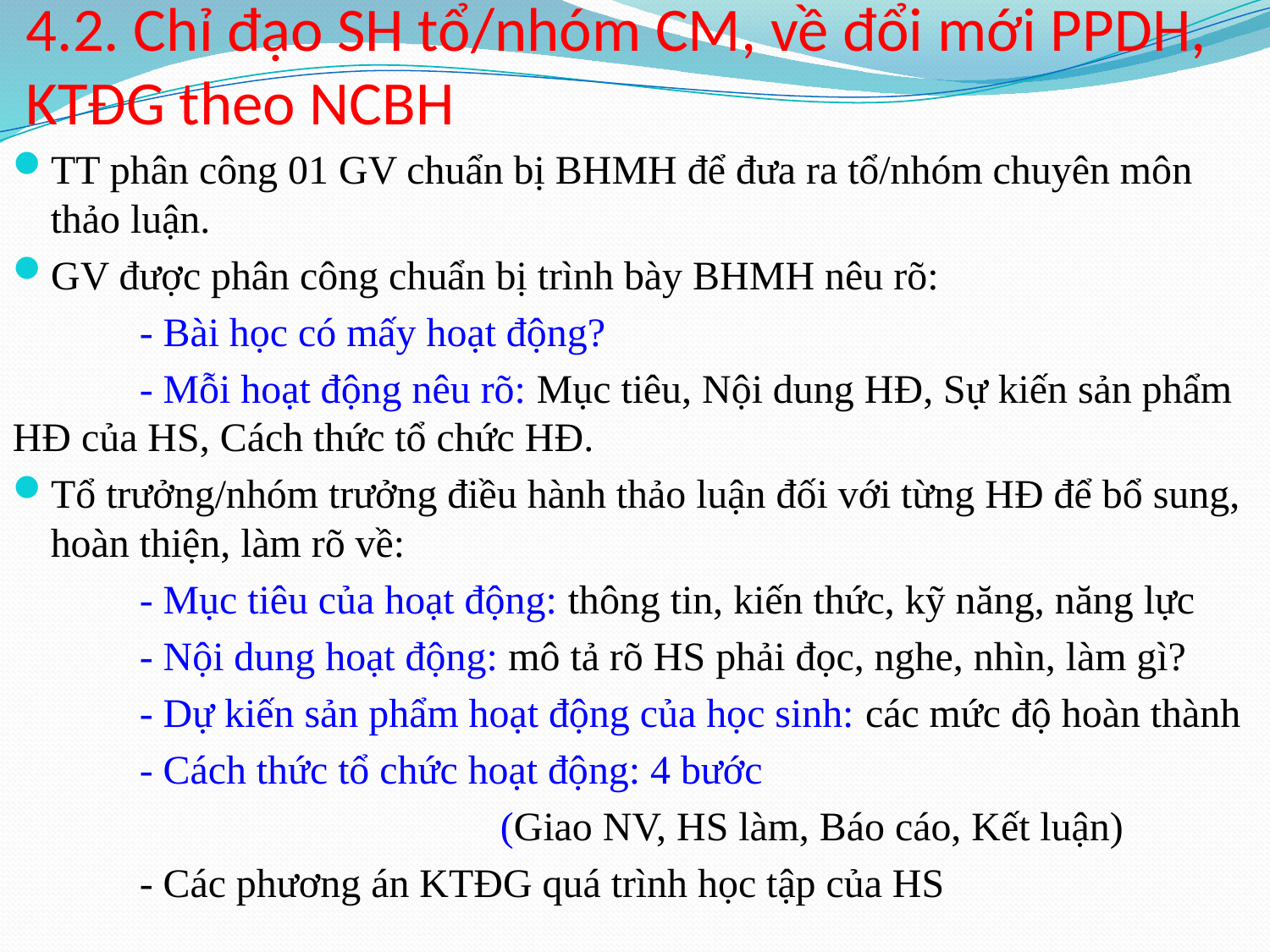

# 4.2. Chỉ đạo SH tổ/nhóm CM, về đổi mới PPDH, KTĐG theo NCBH
TT phân công 01 GV chuẩn bị BHMH để đưa ra tổ/nhóm chuyên môn thảo luận.
GV được phân công chuẩn bị trình bày BHMH nêu rõ:
	- Bài học có mấy hoạt động?
	- Mỗi hoạt động nêu rõ: Mục tiêu, Nội dung HĐ, Sự kiến sản phẩm HĐ của HS, Cách thức tổ chức HĐ.
Tổ trưởng/nhóm trưởng điều hành thảo luận đối với từng HĐ để bổ sung, hoàn thiện, làm rõ về:
	- Mục tiêu của hoạt động: thông tin, kiến thức, kỹ năng, năng lực
	- Nội dung hoạt động: mô tả rõ HS phải đọc, nghe, nhìn, làm gì?
	- Dự kiến sản phẩm hoạt động của học sinh: các mức độ hoàn thành
	- Cách thức tổ chức hoạt động: 4 bước
                                                (Giao NV, HS làm, Báo cáo, Kết luận)
	- Các phương án KTĐG quá trình học tập của HS